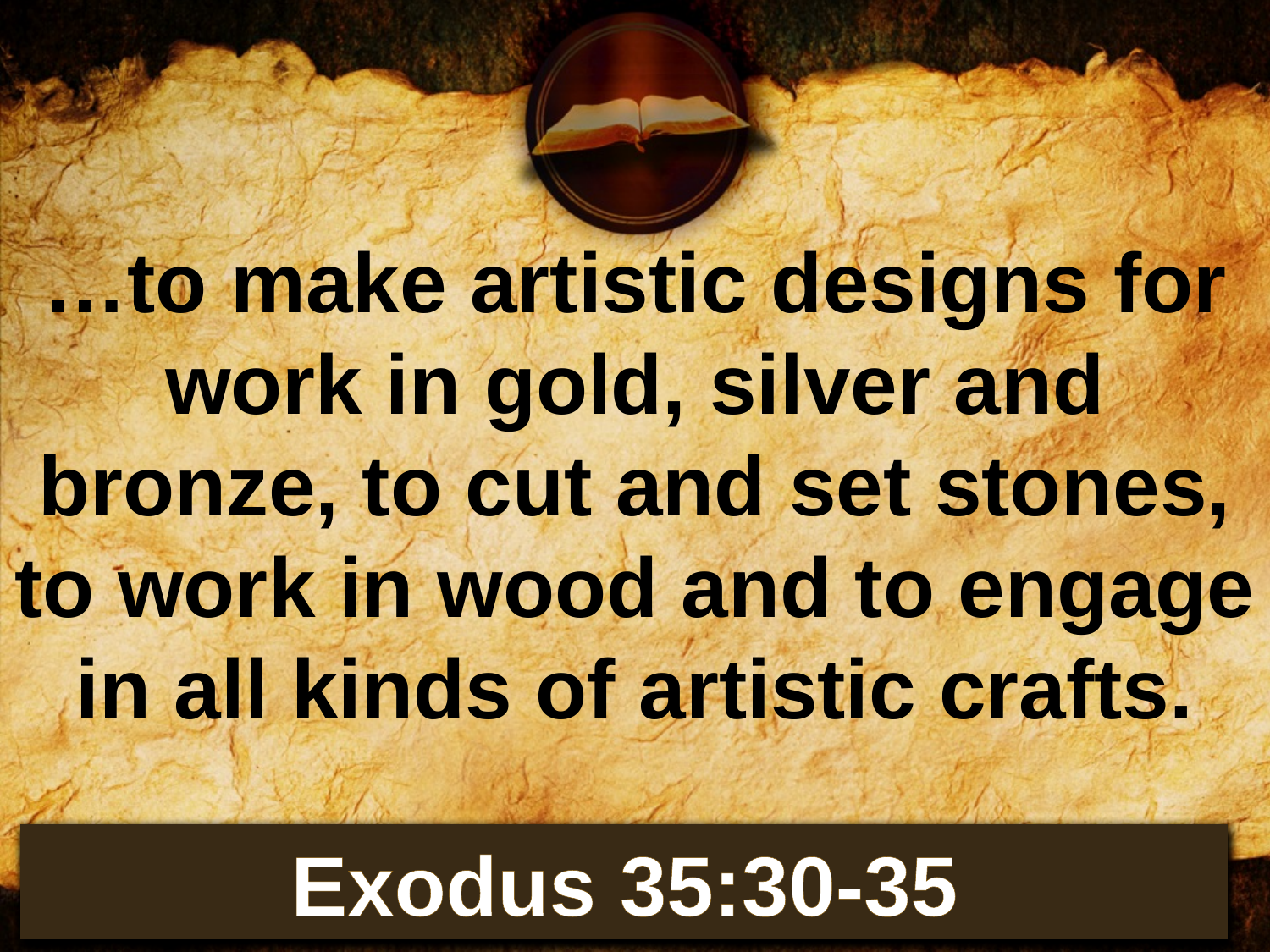

…to make artistic designs for work in gold, silver and bronze, to cut and set stones, to work in wood and to engage in all kinds of artistic crafts.
Exodus 35:30-35